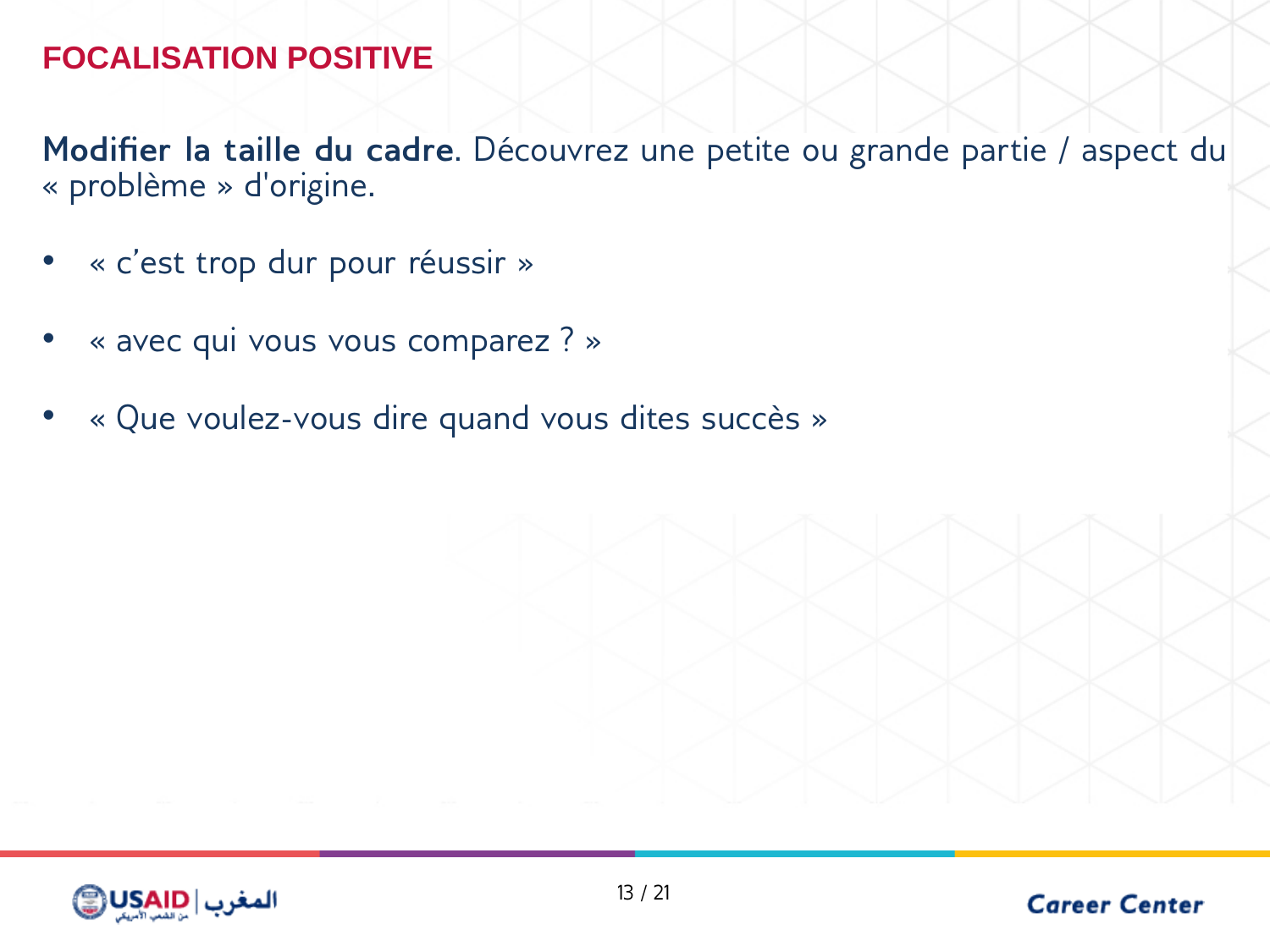

FOCALISATION POSITIVE
Modifier la taille du cadre. Découvrez une petite ou grande partie / aspect du « problème » d'origine.
« c’est trop dur pour réussir »
« avec qui vous vous comparez ? »
« Que voulez-vous dire quand vous dites succès »

13 / 21